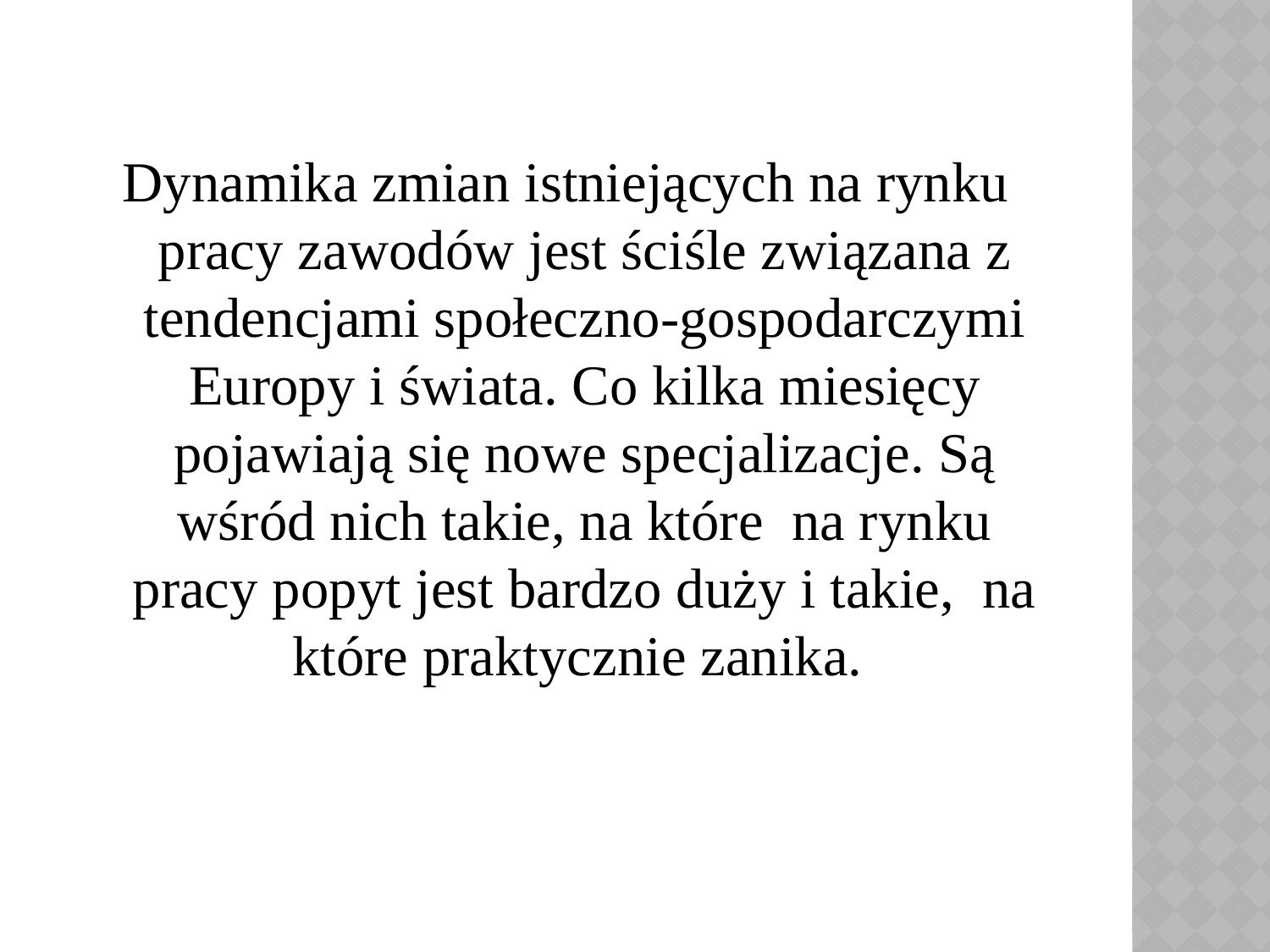

#
Dynamika zmian istniejących na rynku pracy zawodów jest ściśle związana z tendencjami społeczno-gospodarczymi Europy i świata. Co kilka miesięcy pojawiają się nowe specjalizacje. Są wśród nich takie, na które  na rynku pracy popyt jest bardzo duży i takie,  na które praktycznie zanika.